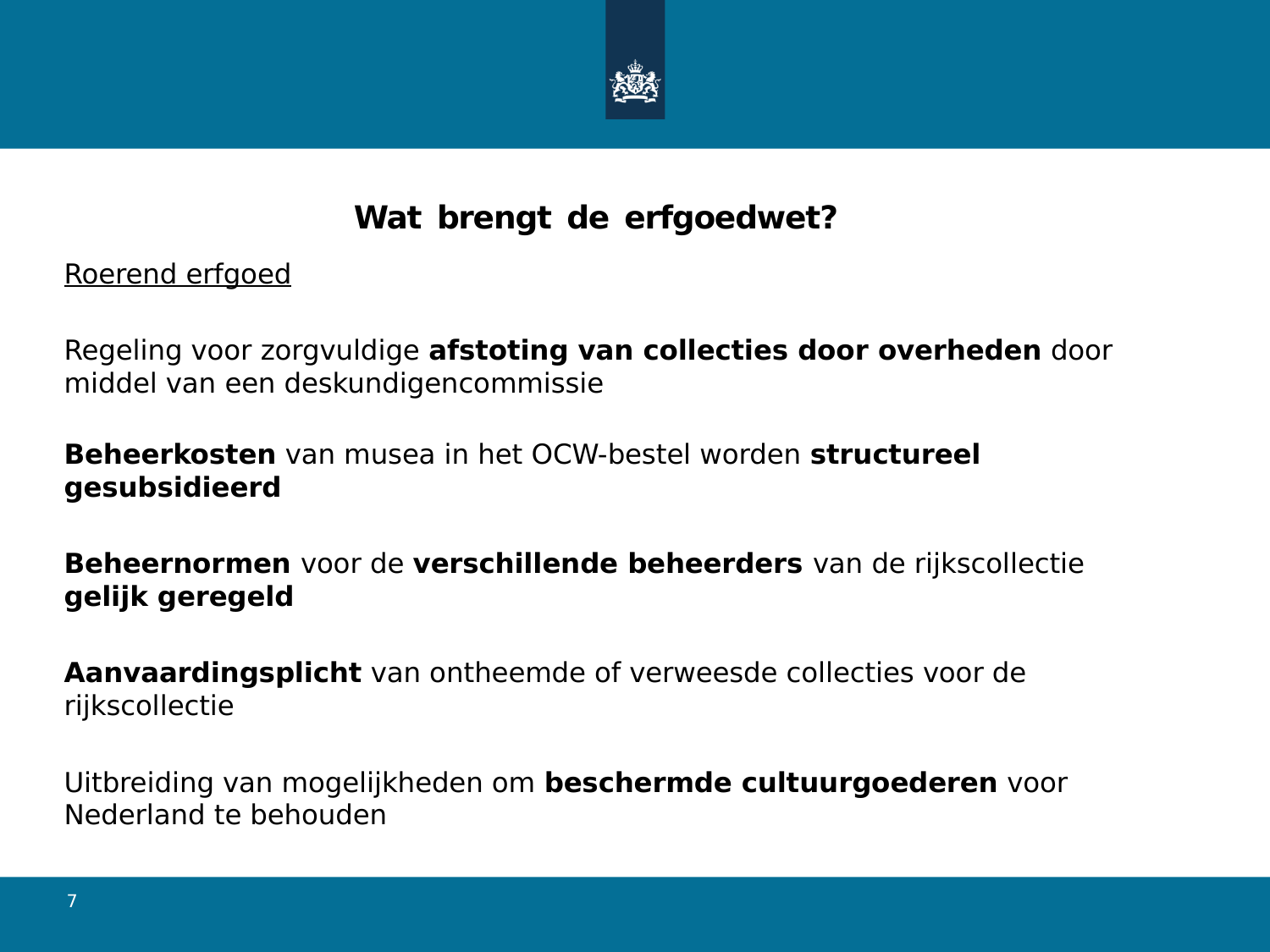

# Wat brengt de erfgoedwet?
Roerend erfgoed

Regeling voor zorgvuldige afstoting van collecties door overheden door middel van een deskundigencommissie
Beheerkosten van musea in het OCW-bestel worden structureel gesubsidieerd

Beheernormen voor de verschillende beheerders van de rijkscollectie gelijk geregeld

Aanvaardingsplicht van ontheemde of verweesde collecties voor de rijkscollectie

Uitbreiding van mogelijkheden om beschermde cultuurgoederen voor Nederland te behouden

7